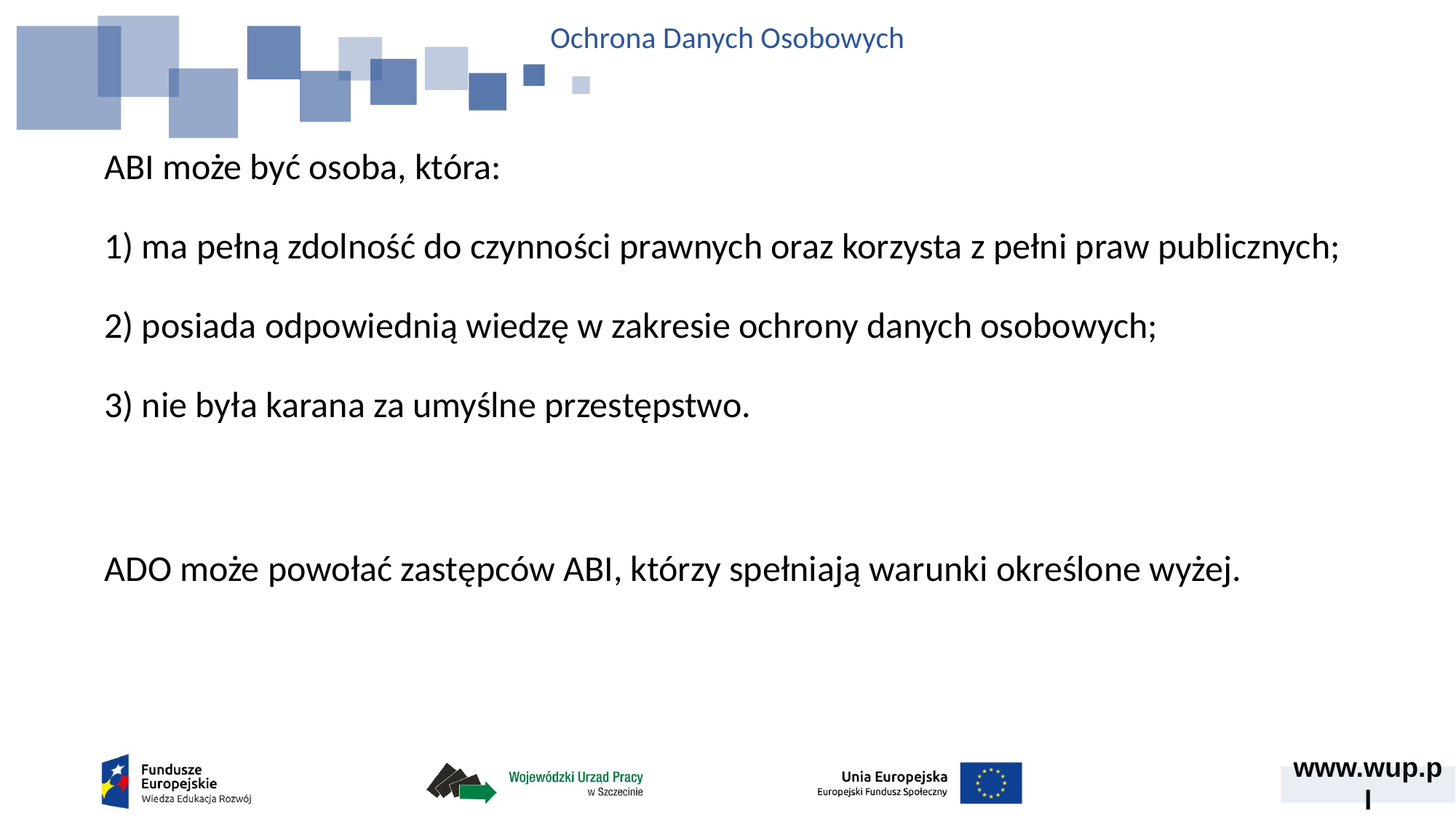

Ochrona Danych Osobowych
ABI może być osoba, która:

1) ma pełną zdolność do czynności prawnych oraz korzysta z pełni praw publicznych;

2) posiada odpowiednią wiedzę w zakresie ochrony danych osobowych;

3) nie była karana za umyślne przestępstwo.

ADO może powołać zastępców ABI, którzy spełniają warunki określone wyżej.